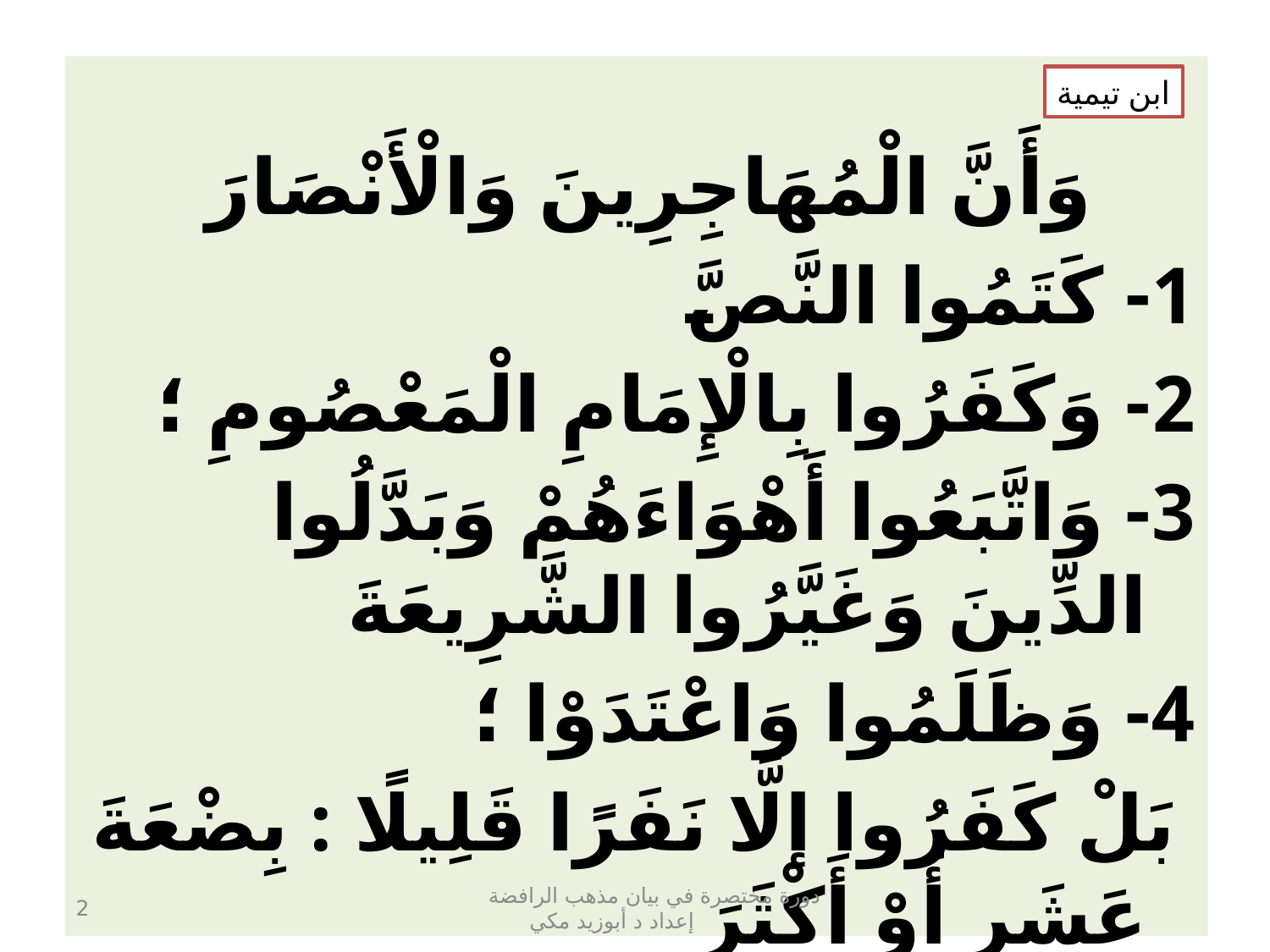

وَأَنَّ الْمُهَاجِرِينَ وَالْأَنْصَارَ
1- كَتَمُوا النَّصَّ
2- وَكَفَرُوا بِالْإِمَامِ الْمَعْصُومِ ؛
3- وَاتَّبَعُوا أَهْوَاءَهُمْ وَبَدَّلُوا الدِّينَ وَغَيَّرُوا الشَّرِيعَةَ
4- وَظَلَمُوا وَاعْتَدَوْا ؛
 بَلْ كَفَرُوا إلَّا نَفَرًا قَلِيلًا : بِضْعَةَ عَشَر أَوْ أَكْثَرَ
ابن تيمية
2
دورة مختصرة في بيان مذهب الرافضة              إعداد د أبوزيد مكي